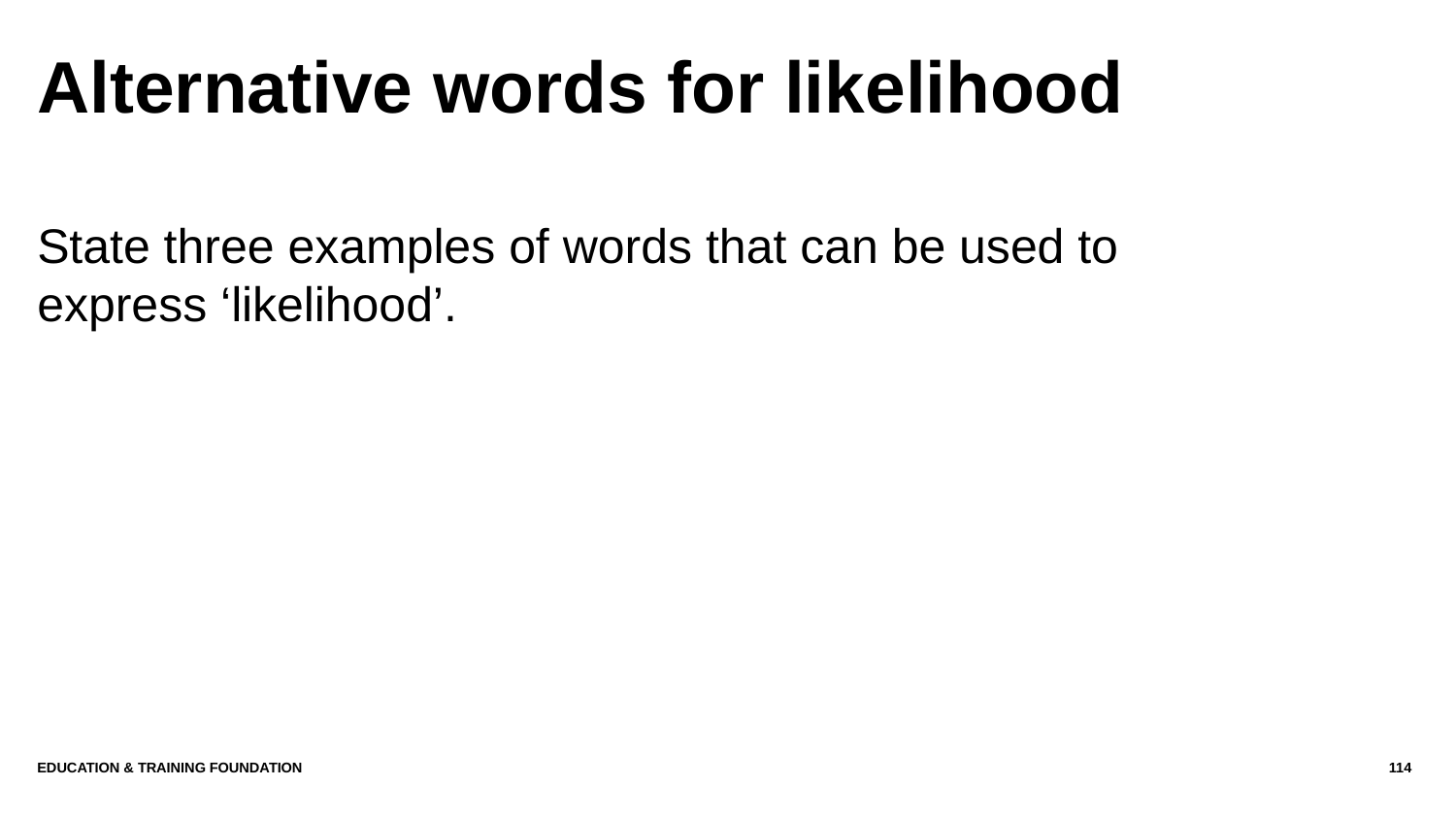

# Alternative words for likelihood

State three examples of words that can be used to express ‘likelihood’.
Education & Training Foundation
114